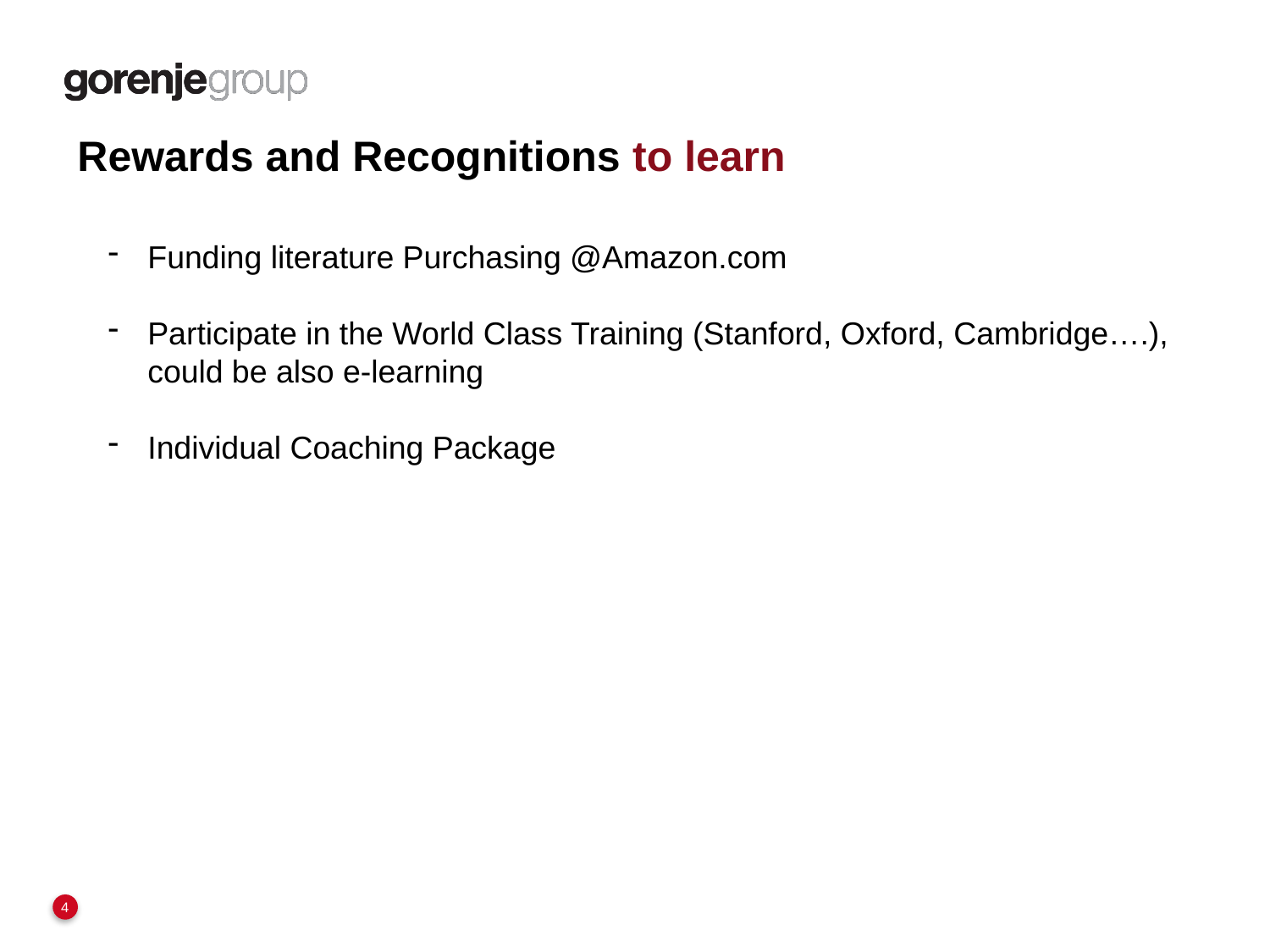

Rewards and Recognitions to learn
Funding literature Purchasing @Amazon.com

Participate in the World Class Training (Stanford, Oxford, Cambridge….), could be also e-learning

Individual Coaching Package

4